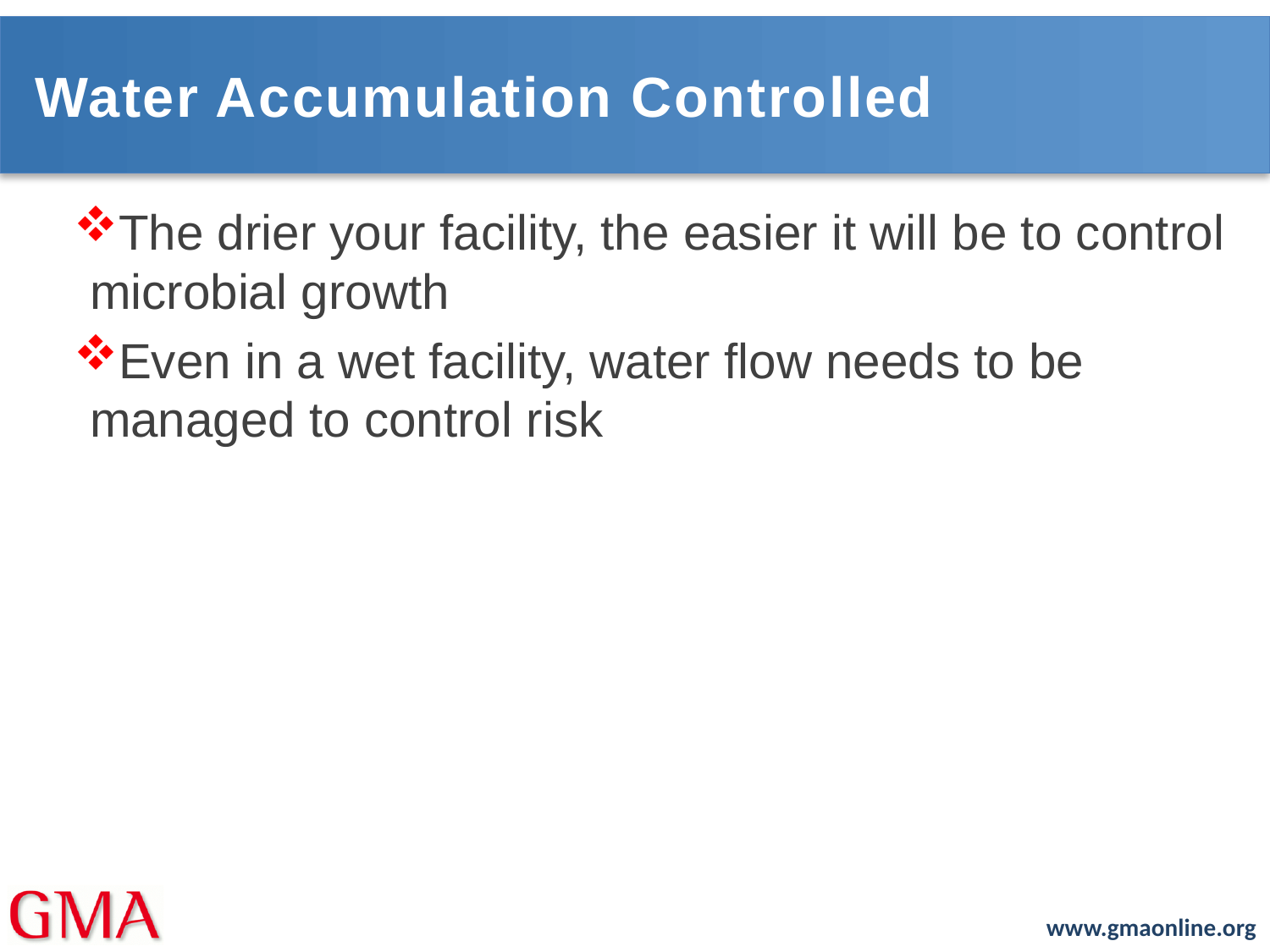

# Water Accumulation Controlled
The drier your facility, the easier it will be to control microbial growth
Even in a wet facility, water flow needs to be managed to control risk